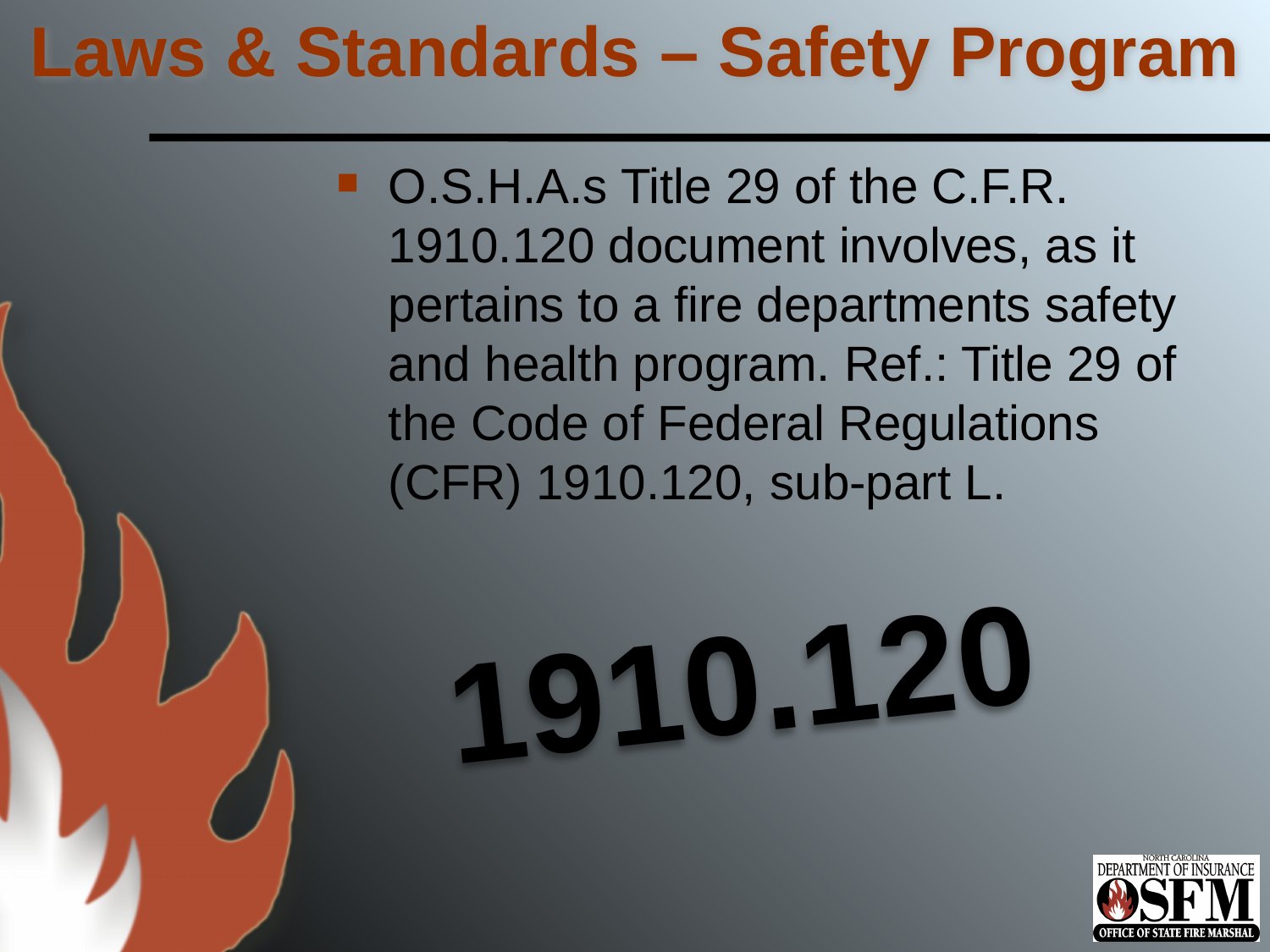

# Laws & Standards – Safety Program
O.S.H.A.s Title 29 of the C.F.R. 1910.120 document involves, as it pertains to a fire departments safety and health program. Ref.: Title 29 of the Code of Federal Regulations (CFR) 1910.120, sub-part L.

1910.120